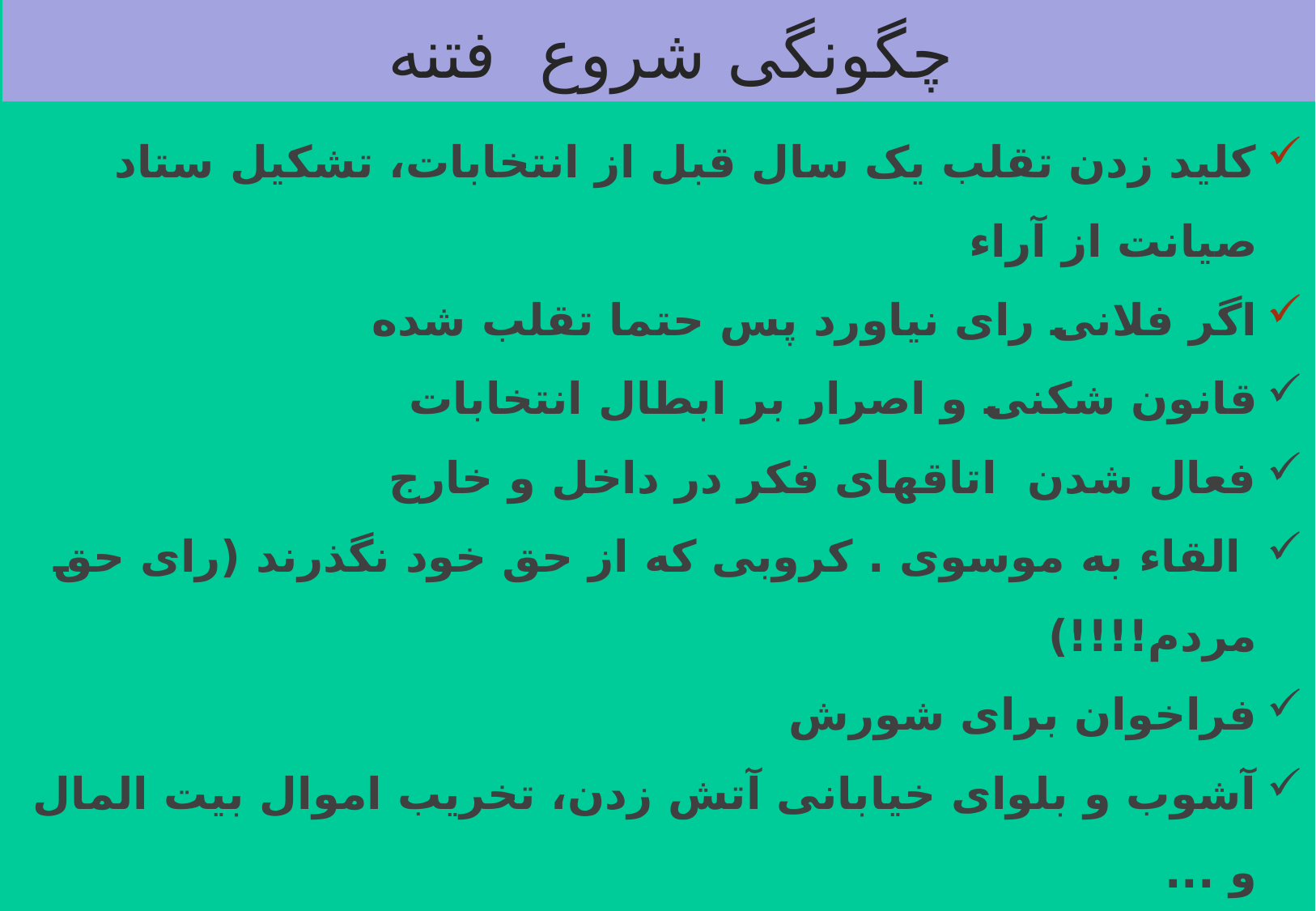

# چگونگی شروع  فتنه
کلید زدن تقلب یک سال قبل از انتخابات، تشکیل ستاد صیانت از آراء
اگر فلانی رای نیاورد پس حتما تقلب شده
قانون شکنی و اصرار بر ابطال انتخابات
فعال شدن  اتاقهای فکر در داخل و خارج
 القاء به موسوی . کروبی که از حق خود نگذرند (رای حق مردم!!!!)
فراخوان برای شورش
آشوب و بلوای خیابانی آتش زدن، تخریب اموال بیت المال و ...
برنامه بمب گذاری
میدان آمدن منافقین، بهائیت، وهابیت، اسرائیل و آمریکا و ...
حمایت صریح اوباما، شیون پرز از فتنه گران، (با عنوان جنبش سبز جنبش مردمی)